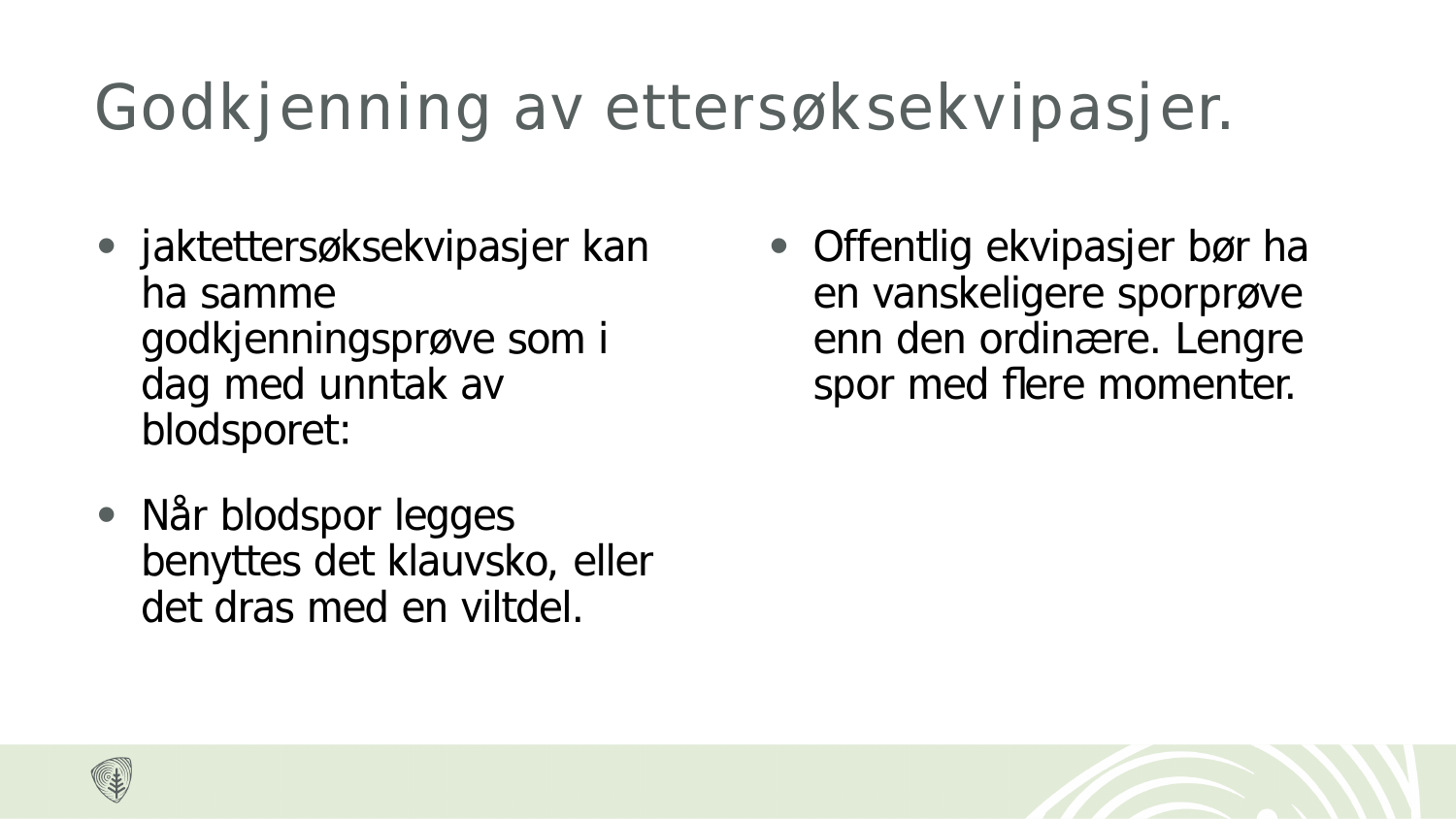

# Godkjenning av ettersøksekvipasjer.
jaktettersøksekvipasjer kan ha samme godkjenningsprøve som i dag med unntak av blodsporet:
Når blodspor legges benyttes det klauvsko, eller det dras med en viltdel.
Offentlig ekvipasjer bør ha en vanskeligere sporprøve enn den ordinære. Lengre spor med flere momenter.